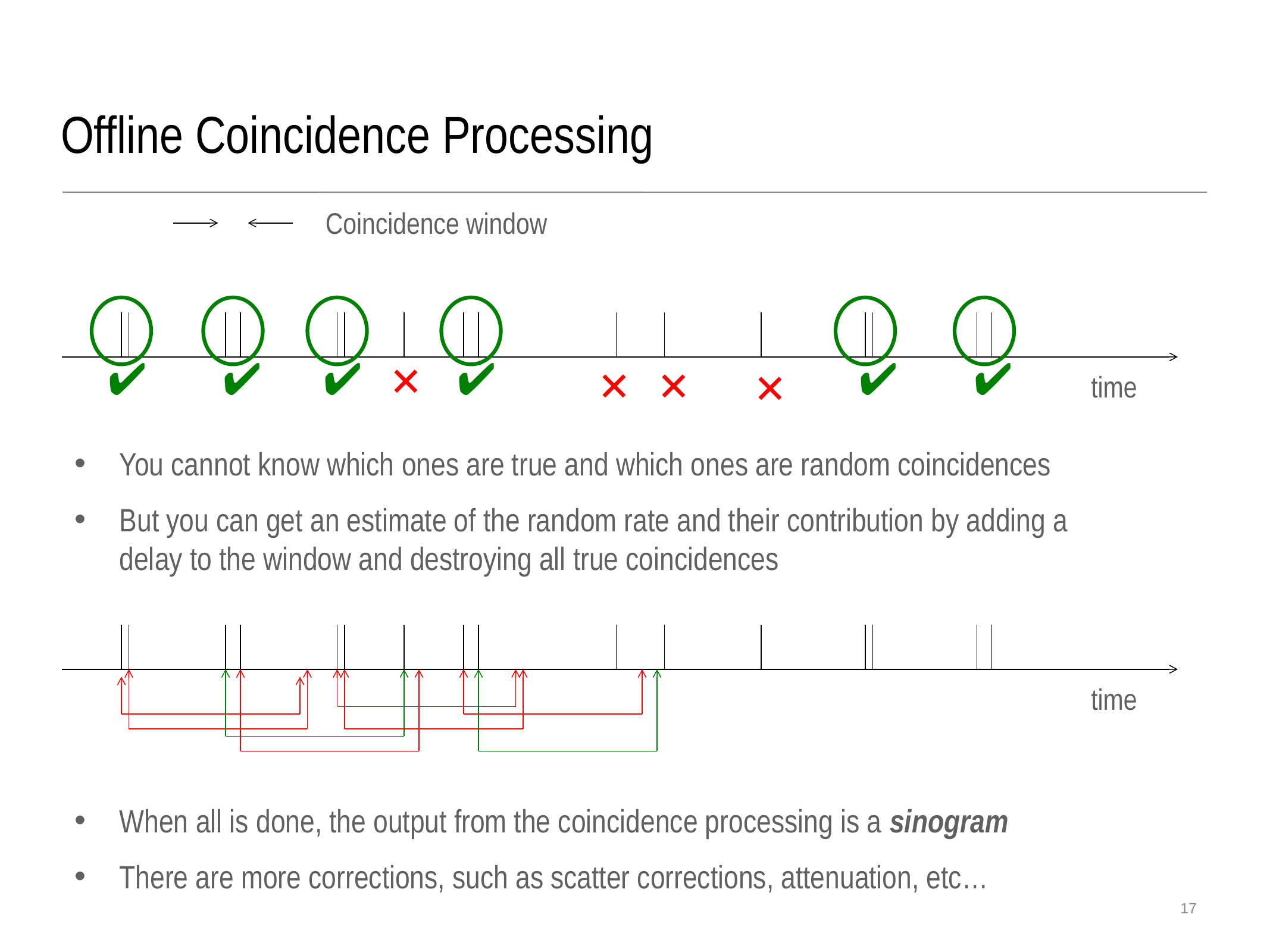

Offline Coincidence Processing
Coincidence window

✔
✔
✔
✔
✔
✔
✕
✕
✕
✕
time
You cannot know which ones are true and which ones are random coincidences
But you can get an estimate of the random rate and their contribution by adding a delay to the window and destroying all true coincidences
time
When all is done, the output from the coincidence processing is a sinogram
There are more corrections, such as scatter corrections, attenuation, etc…
17